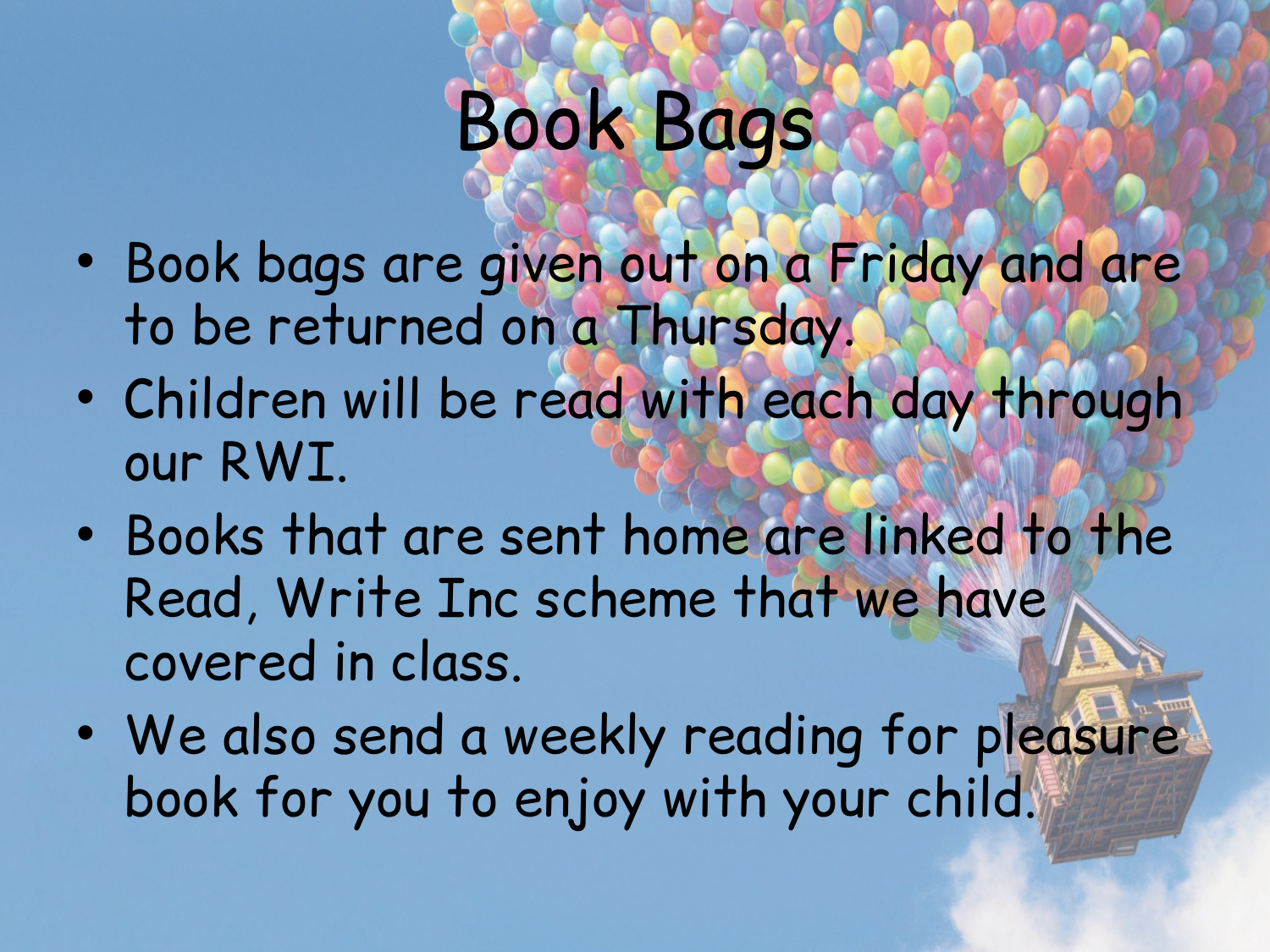

# Book Bags
Book bags are given out on a Friday and are to be returned on a Thursday.
Children will be read with each day through our RWI.
Books that are sent home are linked to the Read, Write Inc scheme that we have covered in class.
We also send a weekly reading for pleasure book for you to enjoy with your child.